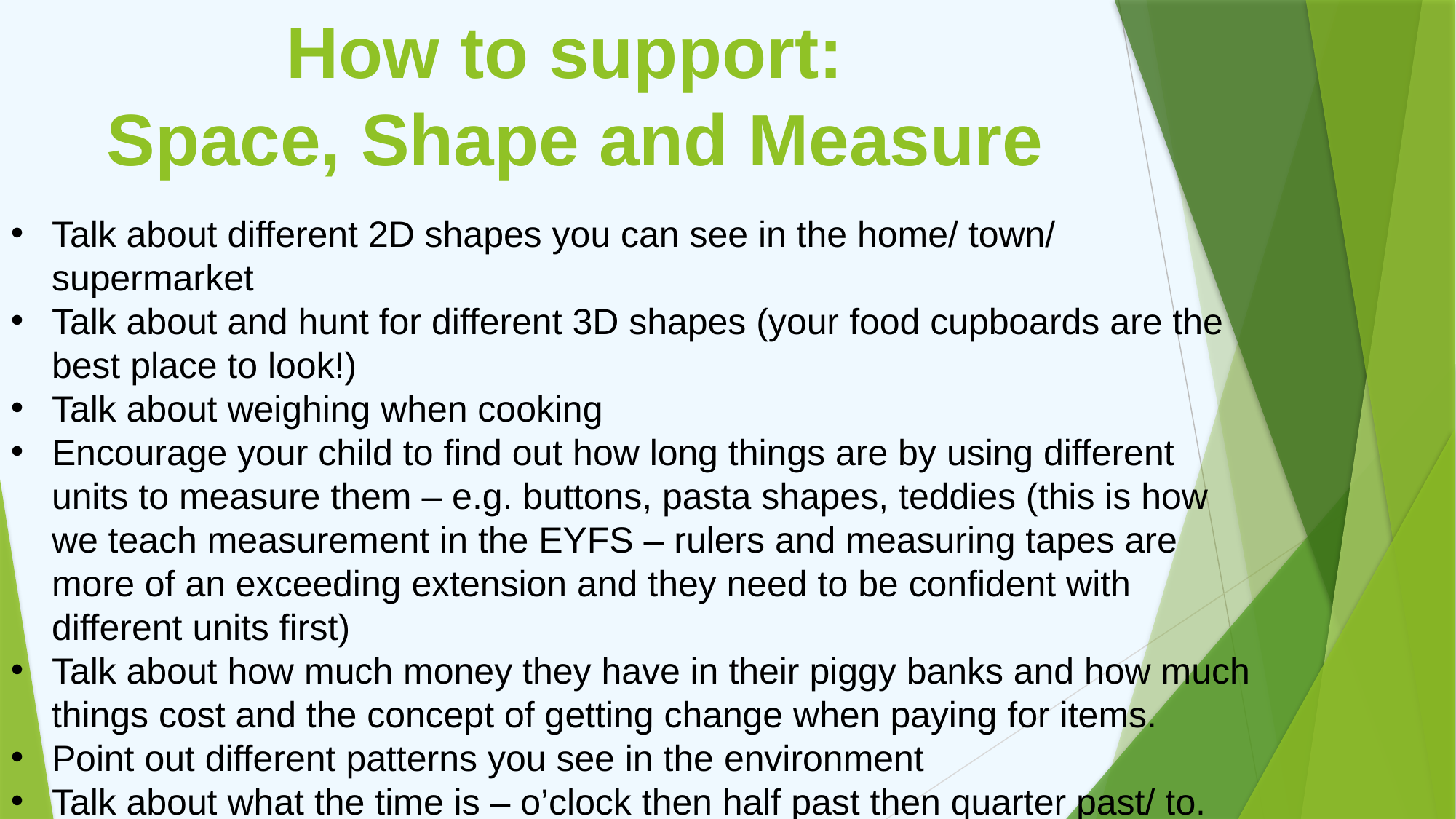

# How to support: Space, Shape and Measure
Talk about different 2D shapes you can see in the home/ town/ supermarket
Talk about and hunt for different 3D shapes (your food cupboards are the best place to look!)
Talk about weighing when cooking
Encourage your child to find out how long things are by using different units to measure them – e.g. buttons, pasta shapes, teddies (this is how we teach measurement in the EYFS – rulers and measuring tapes are more of an exceeding extension and they need to be confident with different units first)
Talk about how much money they have in their piggy banks and how much things cost and the concept of getting change when paying for items.
Point out different patterns you see in the environment
Talk about what the time is – o’clock then half past then quarter past/ to.
Encourage your child to talk in positional language – not just to describe an object as being ‘over there’.